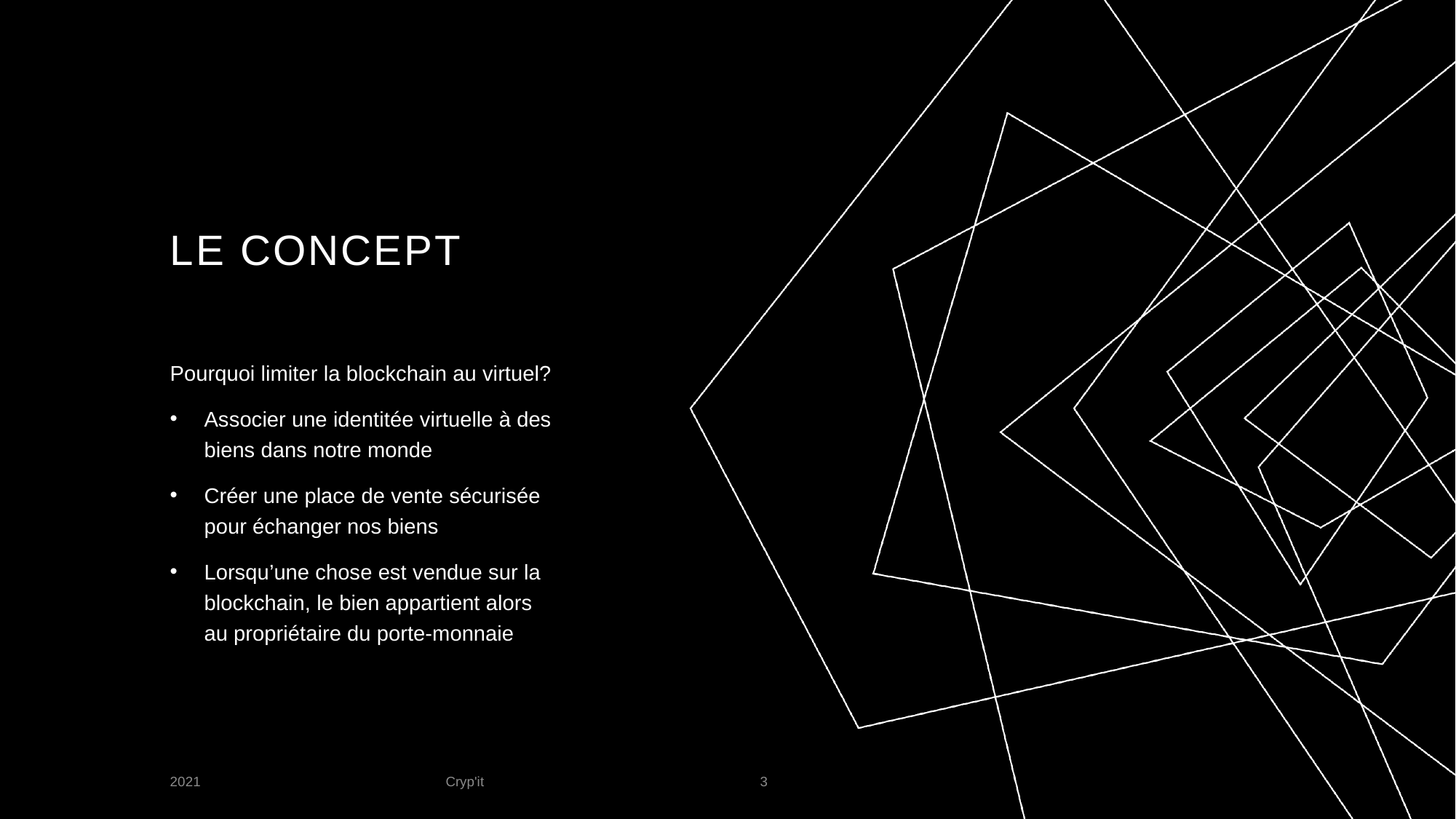

# Le concept
Pourquoi limiter la blockchain au virtuel?
Associer une identitée virtuelle à des biens dans notre monde
Créer une place de vente sécurisée pour échanger nos biens
Lorsqu’une chose est vendue sur la blockchain, le bien appartient alors au propriétaire du porte-monnaie
Cryp'it
2021
3